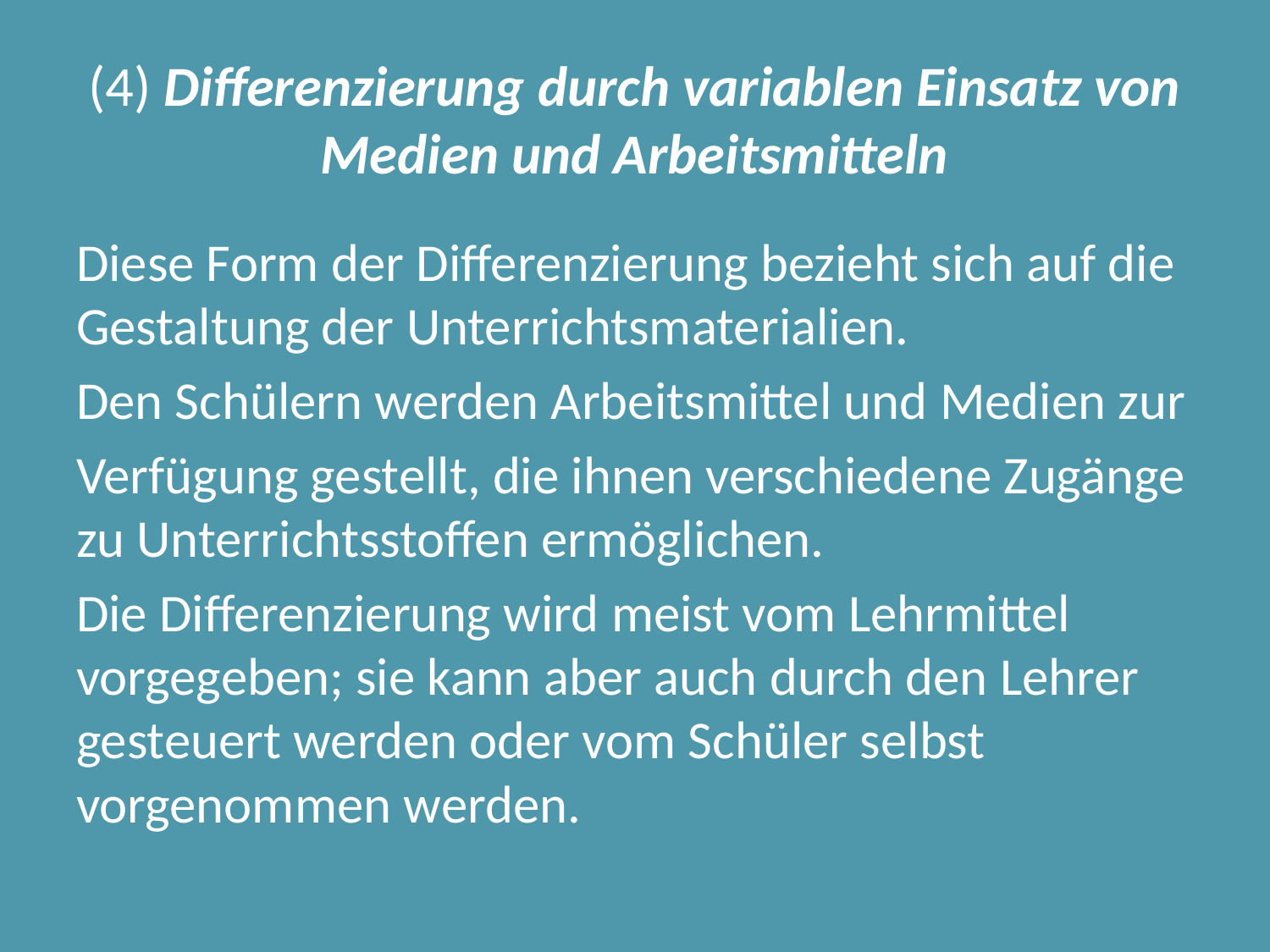

# (4) Differenzierung durch variablen Einsatz von Medien und Arbeitsmitteln
Diese Form der Differenzierung bezieht sich auf die Gestaltung der Unterrichtsmaterialien.
Den Schülern werden Arbeitsmittel und Medien zur
Verfügung gestellt, die ihnen verschiedene Zugänge zu Unterrichtsstoffen ermöglichen.
Die Differenzierung wird meist vom Lehrmittel vorgegeben; sie kann aber auch durch den Lehrer gesteuert werden oder vom Schüler selbst vorgenommen werden.